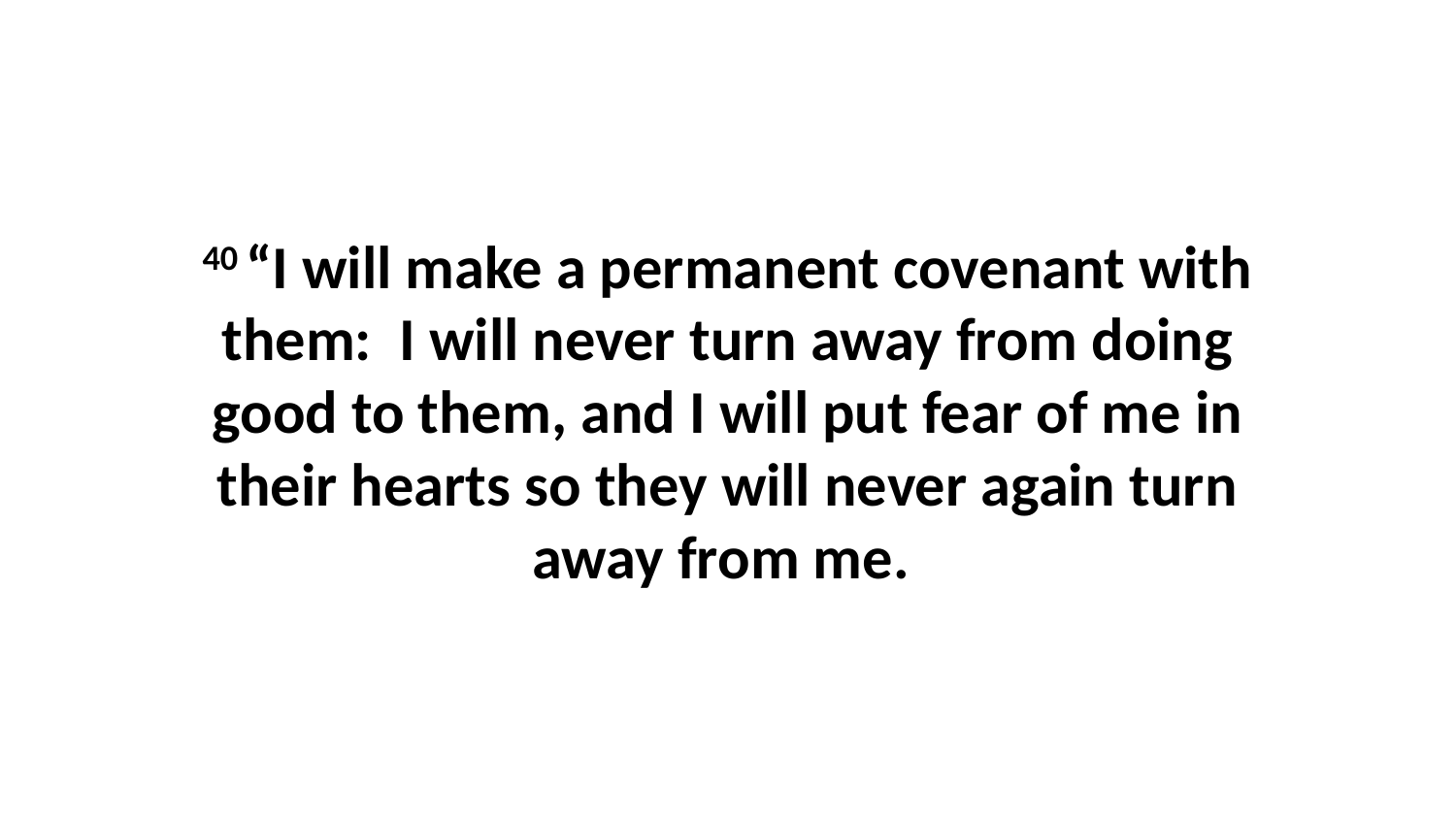

40 “I will make a permanent covenant with them:  I will never turn away from doing good to them, and I will put fear of me in their hearts so they will never again turn away from me.